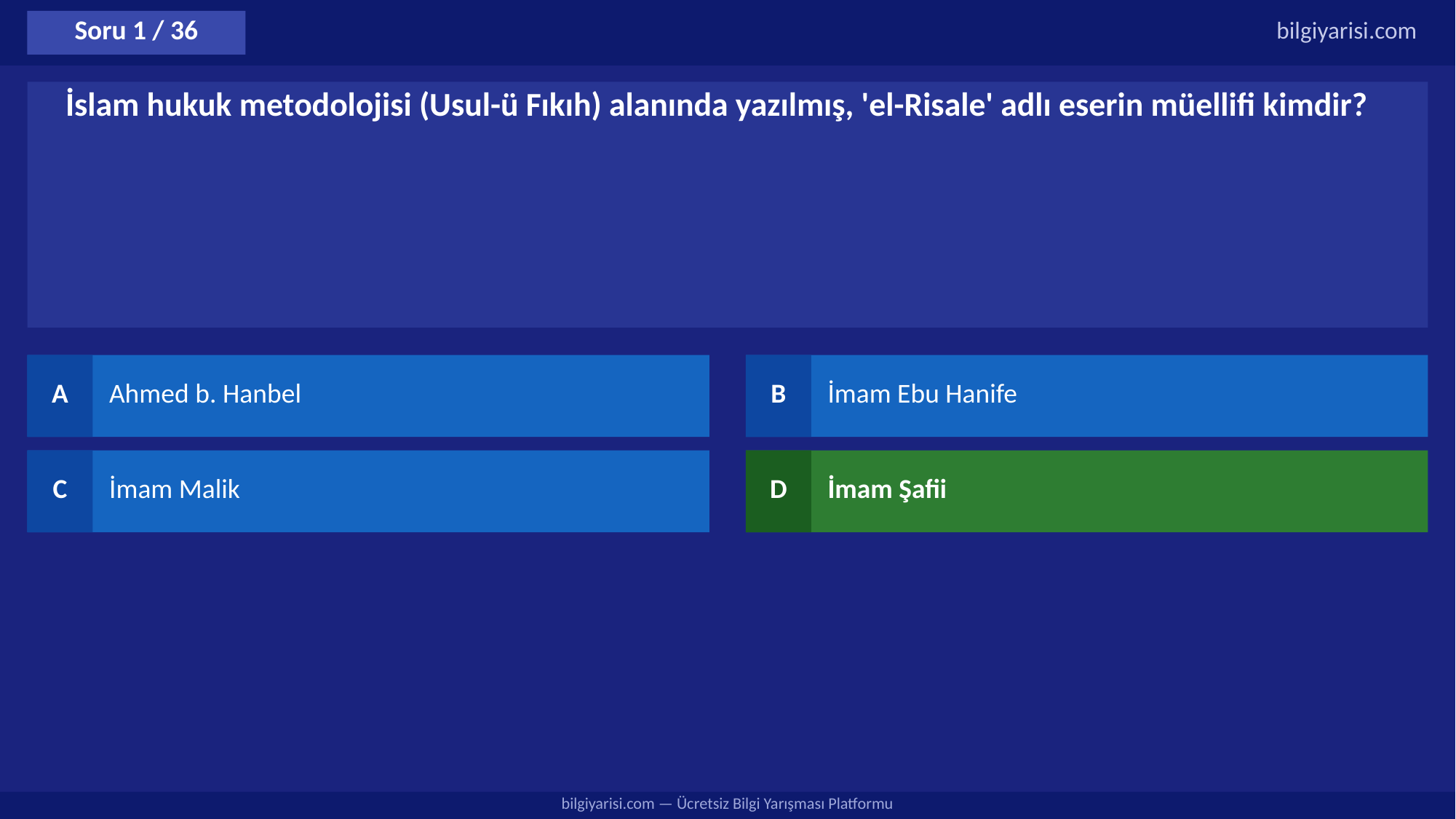

Soru 1 / 36
bilgiyarisi.com

İslam hukuk metodolojisi (Usul-ü Fıkıh) alanında yazılmış, 'el-Risale' adlı eserin müellifi kimdir?

A
Ahmed b. Hanbel

B
İmam Ebu Hanife

C
İmam Malik

D
İmam Şafii
bilgiyarisi.com — Ücretsiz Bilgi Yarışması Platformu